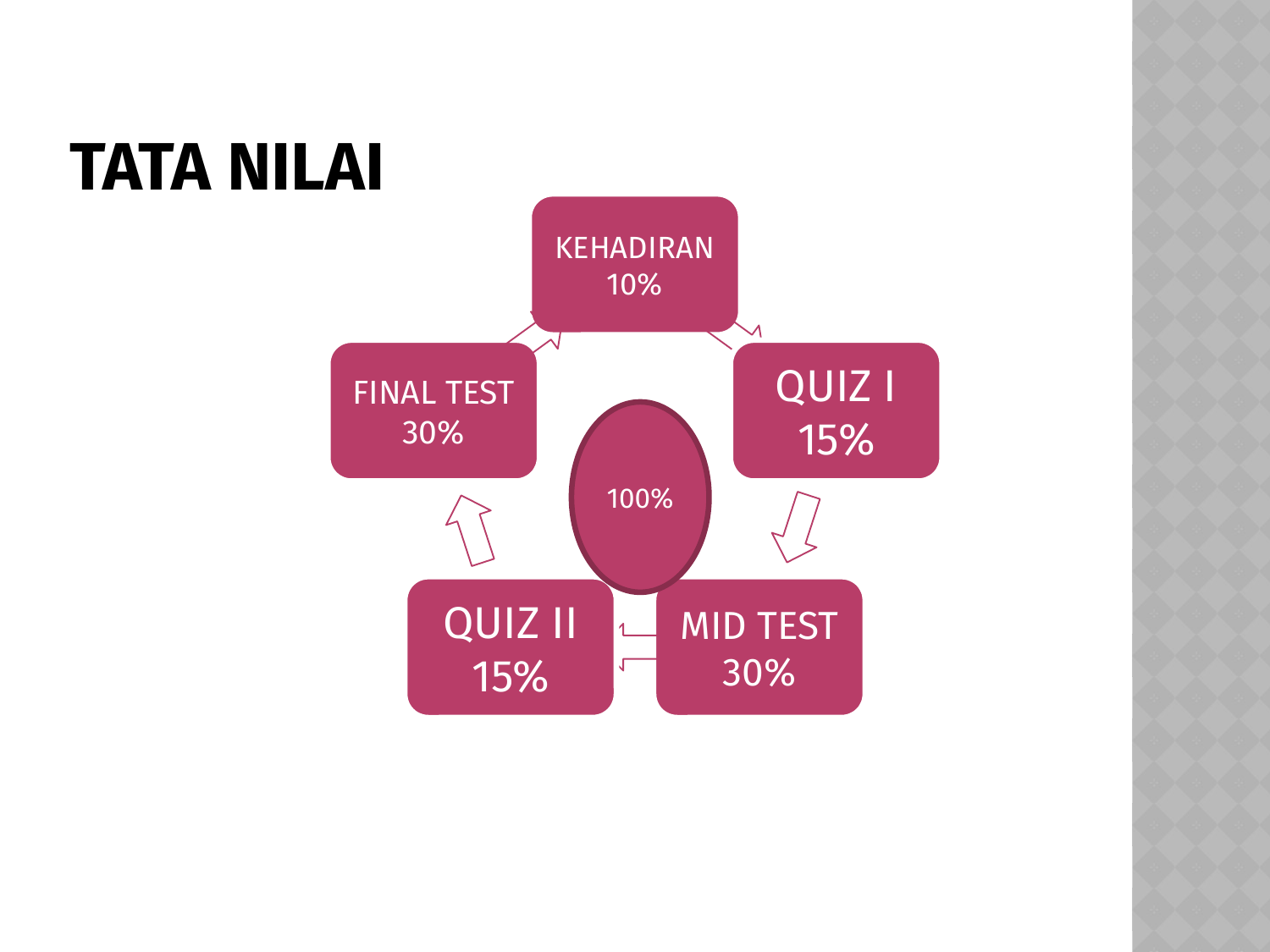

# TATA NILAI
KEHADIRAN
10%
QUIZ I
15%
MID TEST
30%
QUIZ II
15%
FINAL TEST
30%
100%